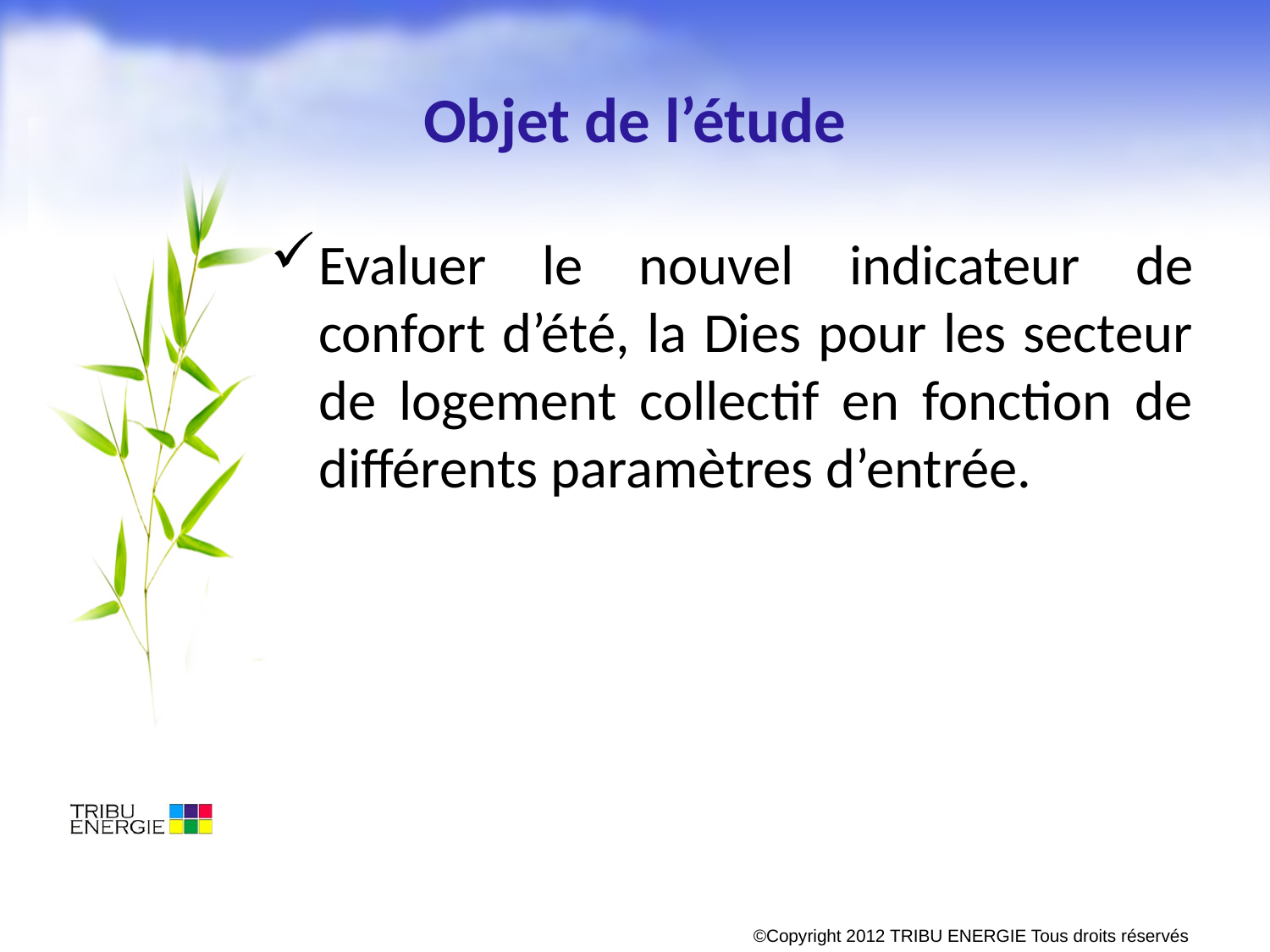

# Objet de l’étude
Evaluer le nouvel indicateur de confort d’été, la Dies pour les secteur de logement collectif en fonction de différents paramètres d’entrée.